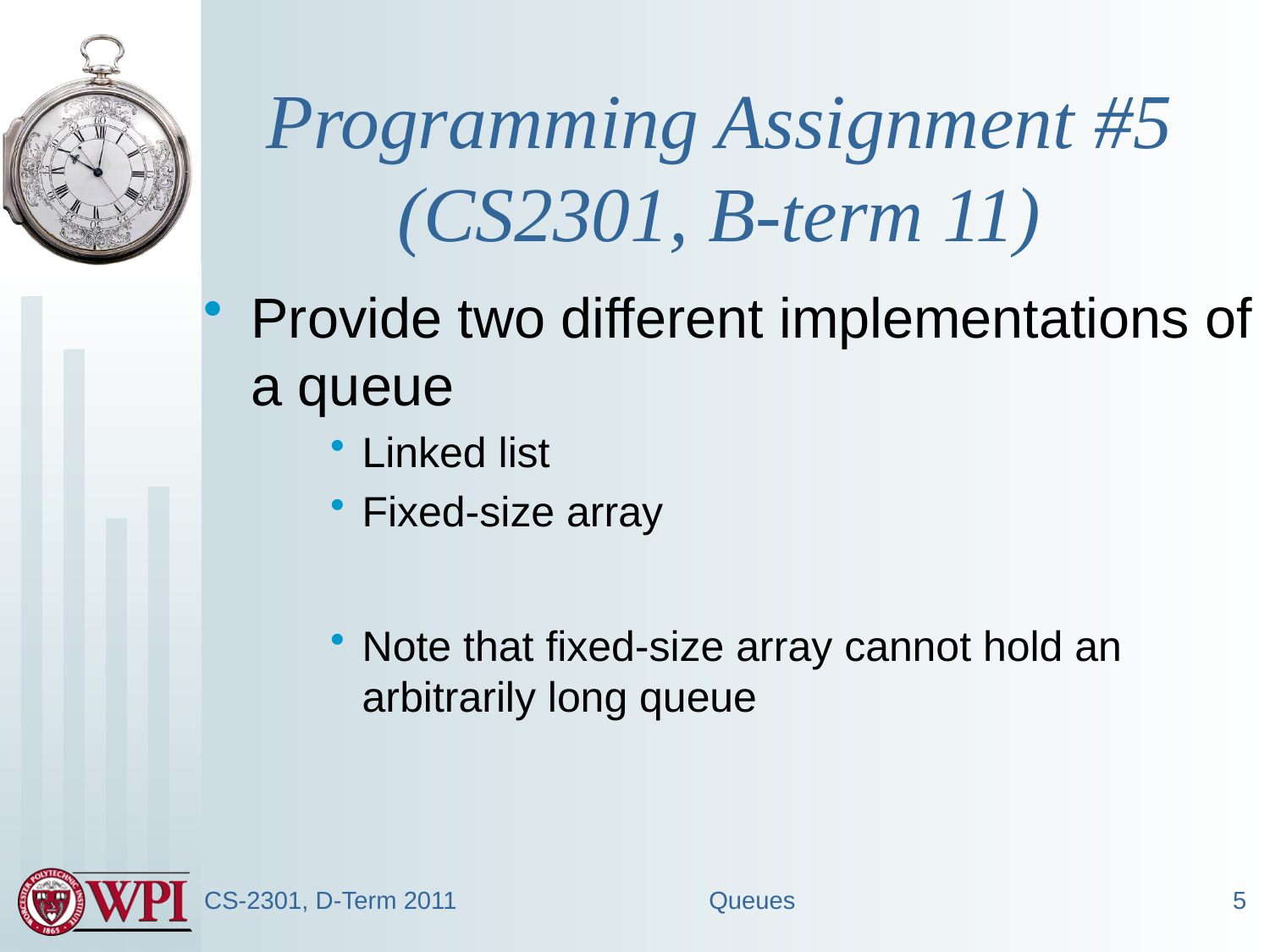

# Programming Assignment #5 (CS2301, B-term 11)
Provide two different implementations of a queue
Linked list
Fixed-size array

Note that fixed-size array cannot hold an arbitrarily long queue
CS-2301, D-Term 2011
Queues
5